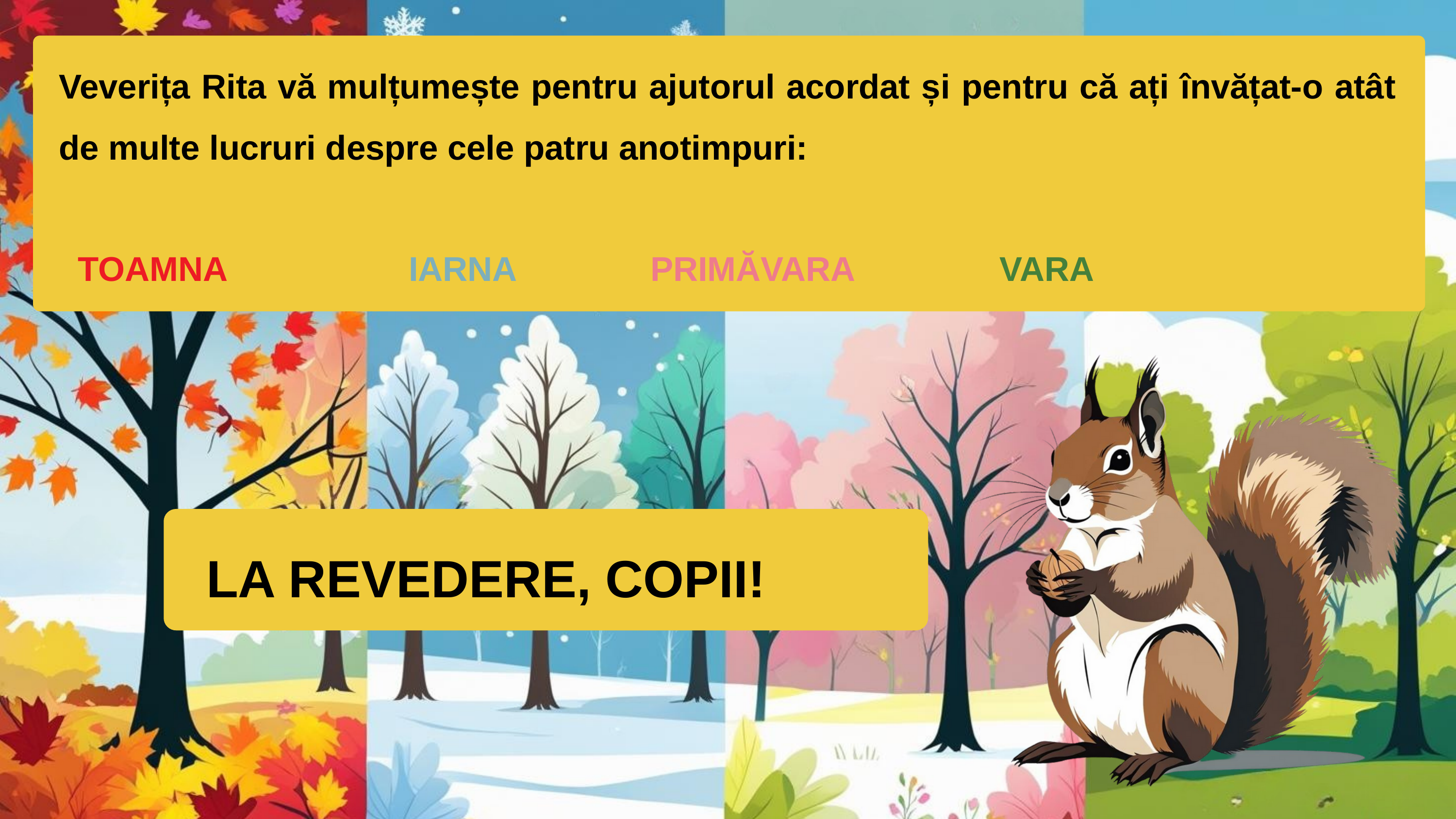

Veverița Rita vă mulțumește pentru ajutorul acordat și pentru că ați învățat-o atât de multe lucruri despre cele patru anotimpuri:

  TOAMNA                   IARNA              PRIMĂVARA               VARA

LA REVEDERE, COPII!